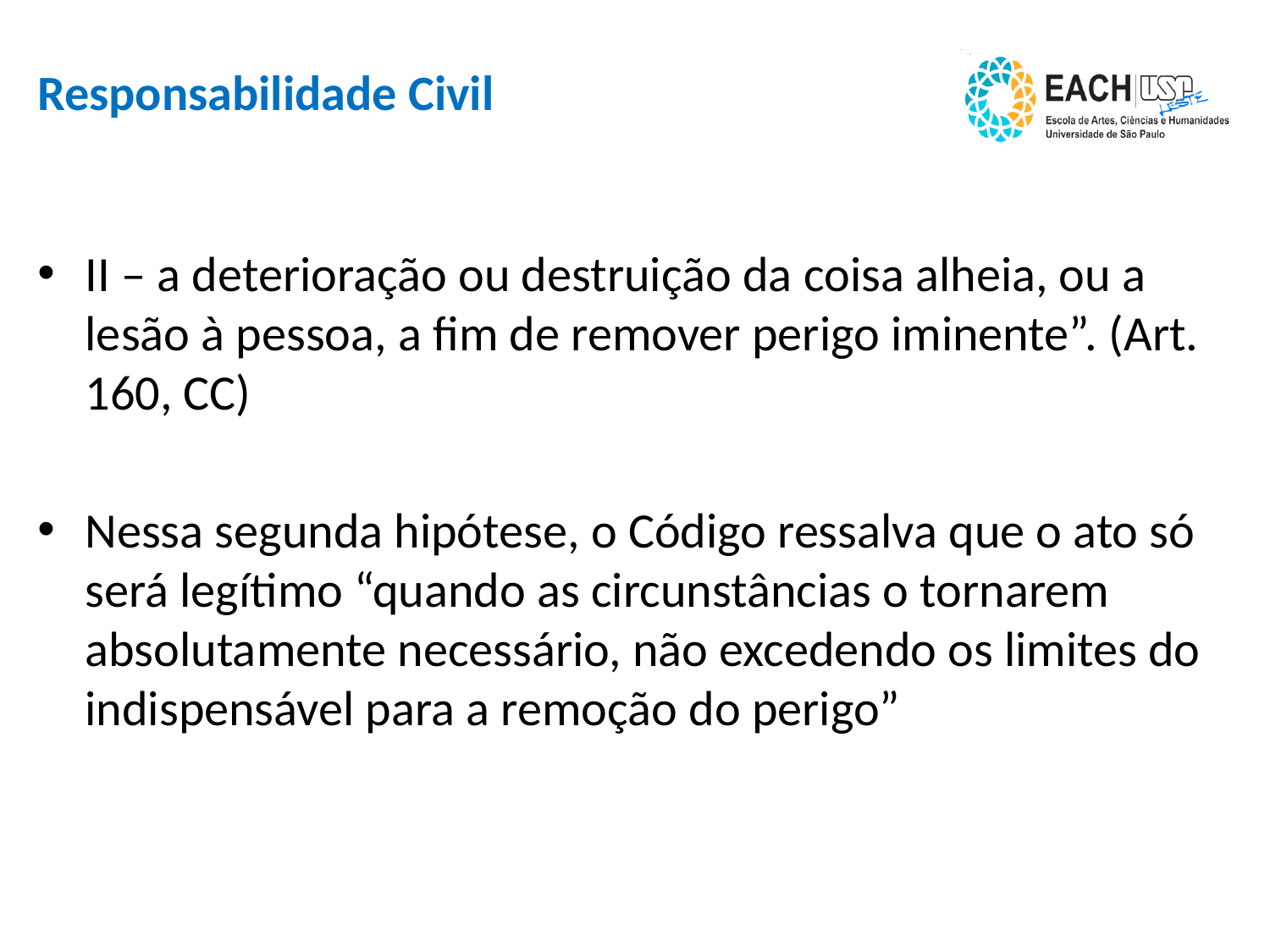

# Responsabilidade Civil

II – a deterioração ou destruição da coisa alheia, ou a lesão à pessoa, a fim de remover perigo iminente”. (Art. 160, CC)

Nessa segunda hipótese, o Código ressalva que o ato só será legítimo “quando as circunstâncias o tornarem absolutamente necessário, não excedendo os limites do indispensável para a remoção do perigo”